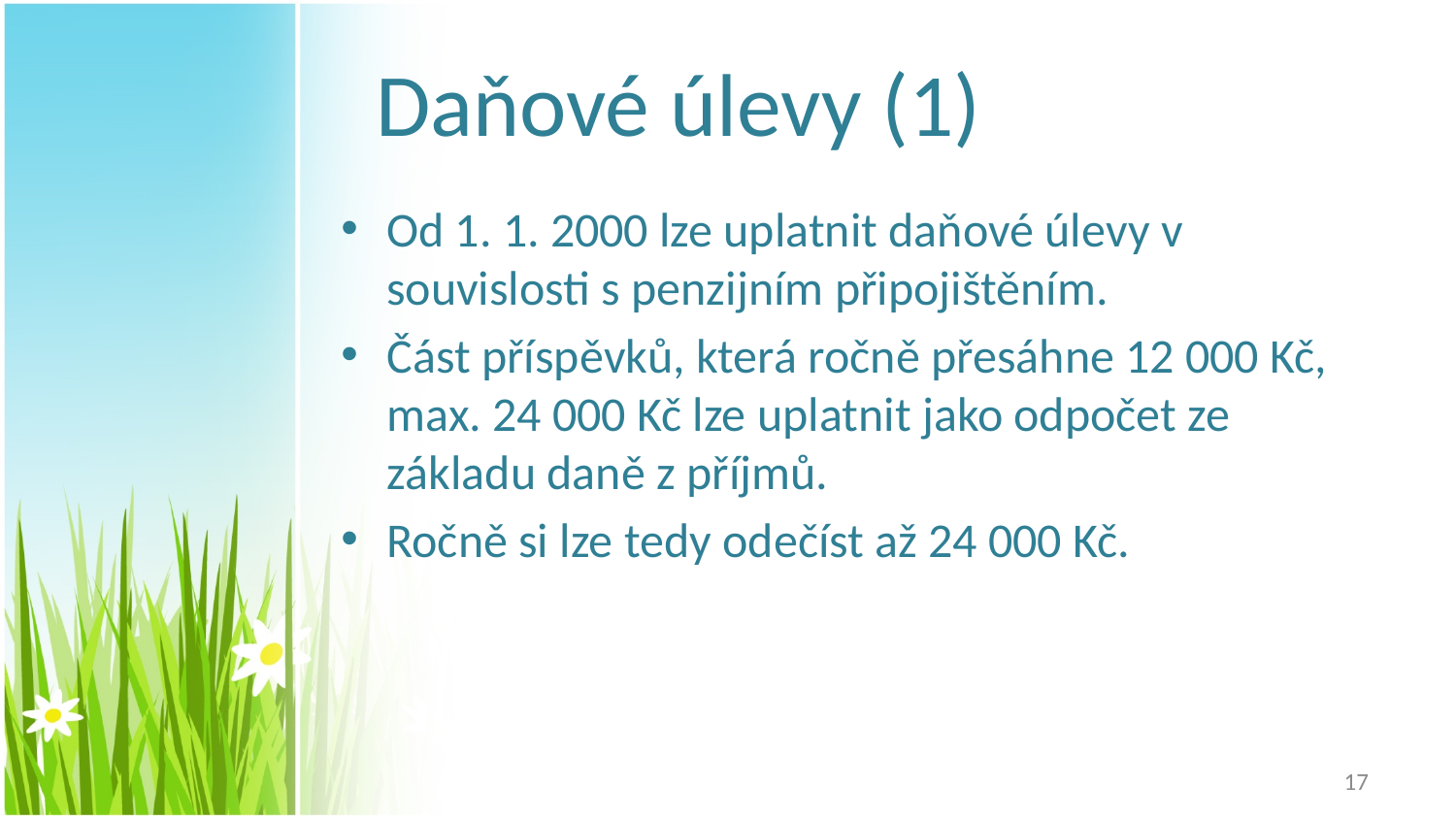

# Daňové úlevy (1)
Od 1. 1. 2000 lze uplatnit daňové úlevy v souvislosti s penzijním připojištěním.
Část příspěvků, která ročně přesáhne 12 000 Kč, max. 24 000 Kč lze uplatnit jako odpočet ze základu daně z příjmů.
Ročně si lze tedy odečíst až 24 000 Kč.

17